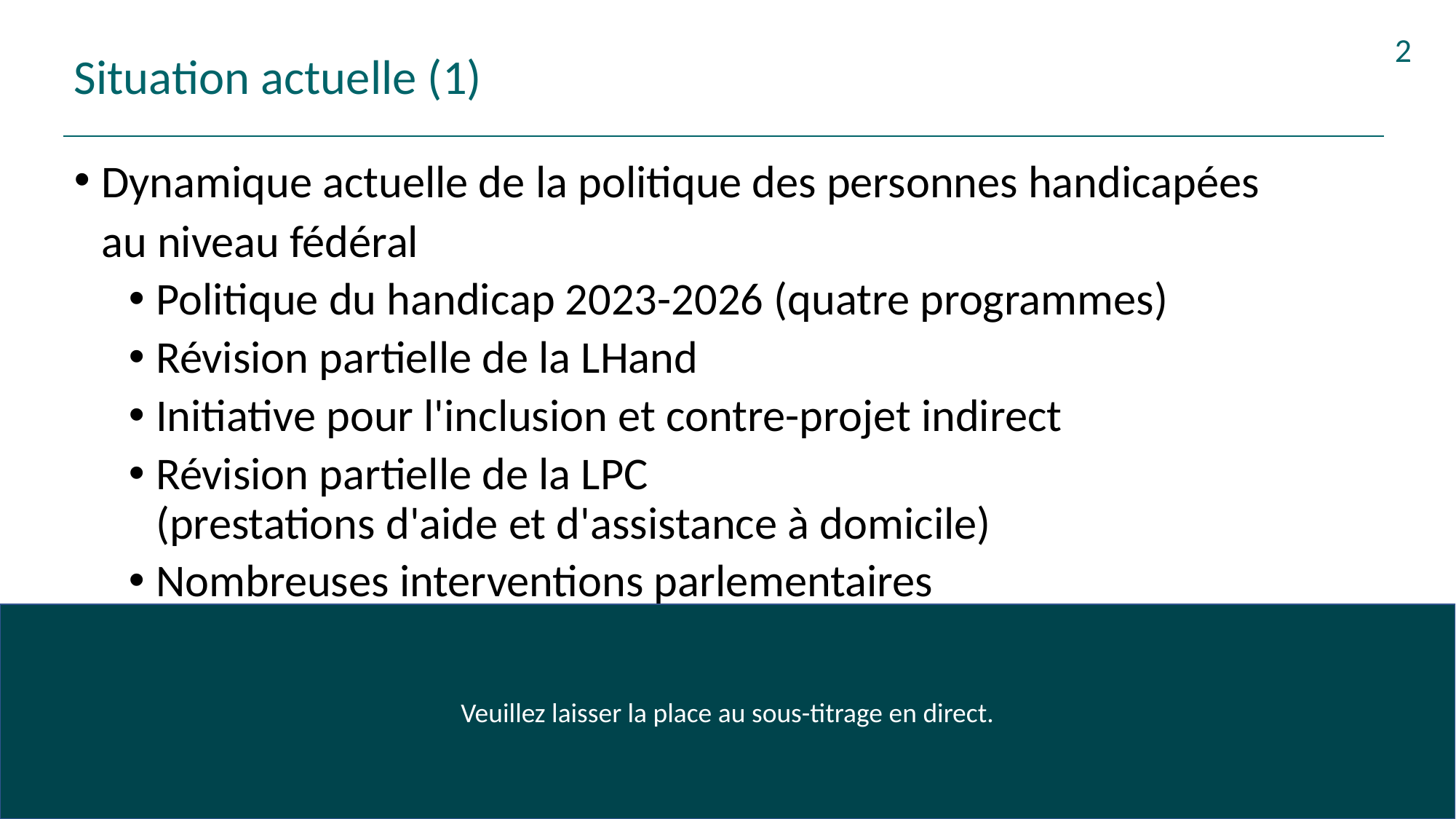

# Situation actuelle (1)
2
Dynamique actuelle de la politique des personnes handicapées
au niveau fédéral
Politique du handicap 2023-2026 (quatre programmes)
Révision partielle de la LHand
Initiative pour l'inclusion et contre-projet indirect
Révision partielle de la LPC
(prestations d'aide et d'assistance à domicile)
Nombreuses interventions parlementaires